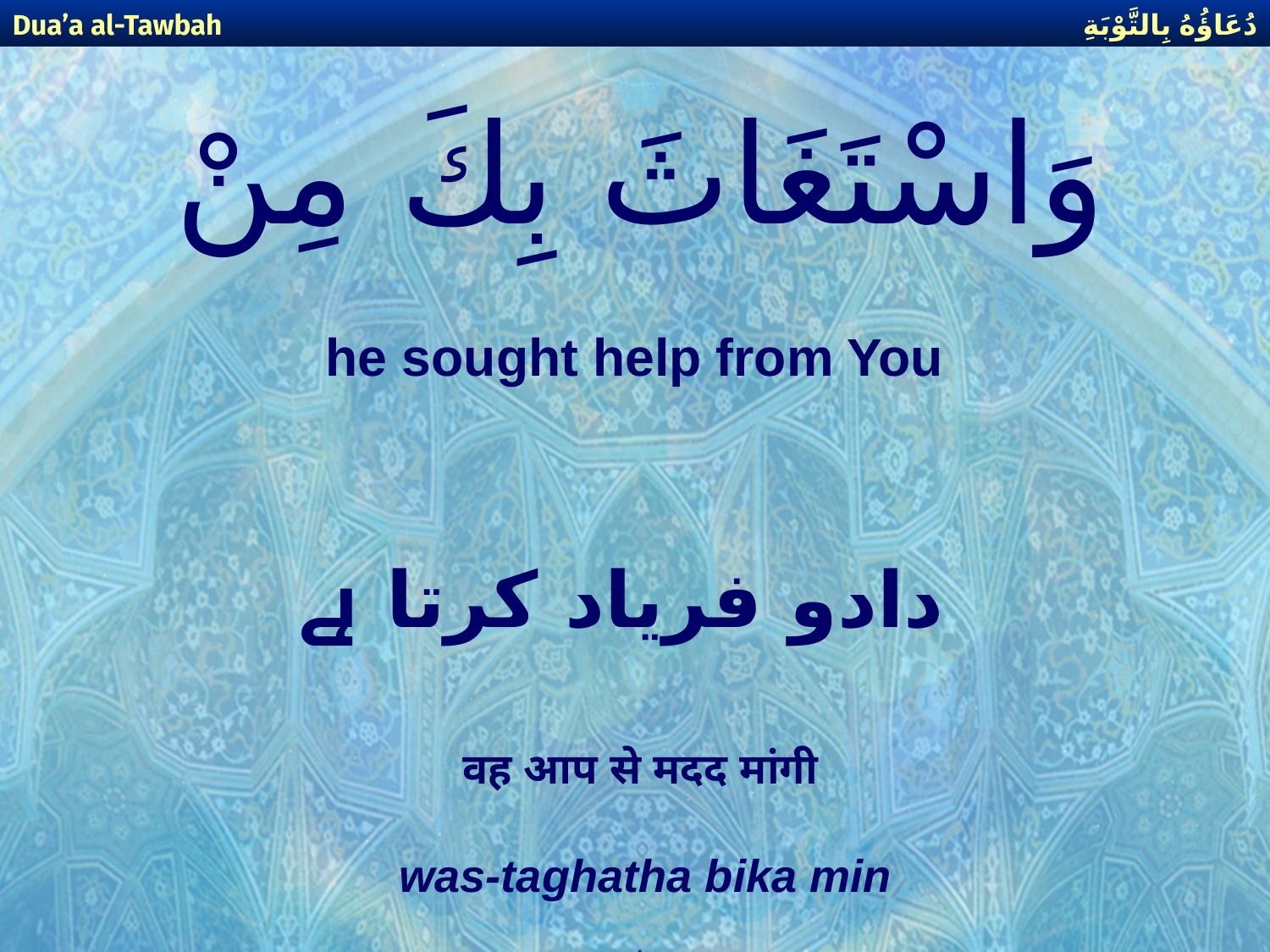

دُعَاؤُهُ بِالتَّوْبَةِ
Dua’a al-Tawbah
# وَاسْتَغَاثَ بِكَ مِنْ
he sought help from You
 دادو فریاد کرتا ہے
वह आप से मदद मांगी
was-taghatha bika min